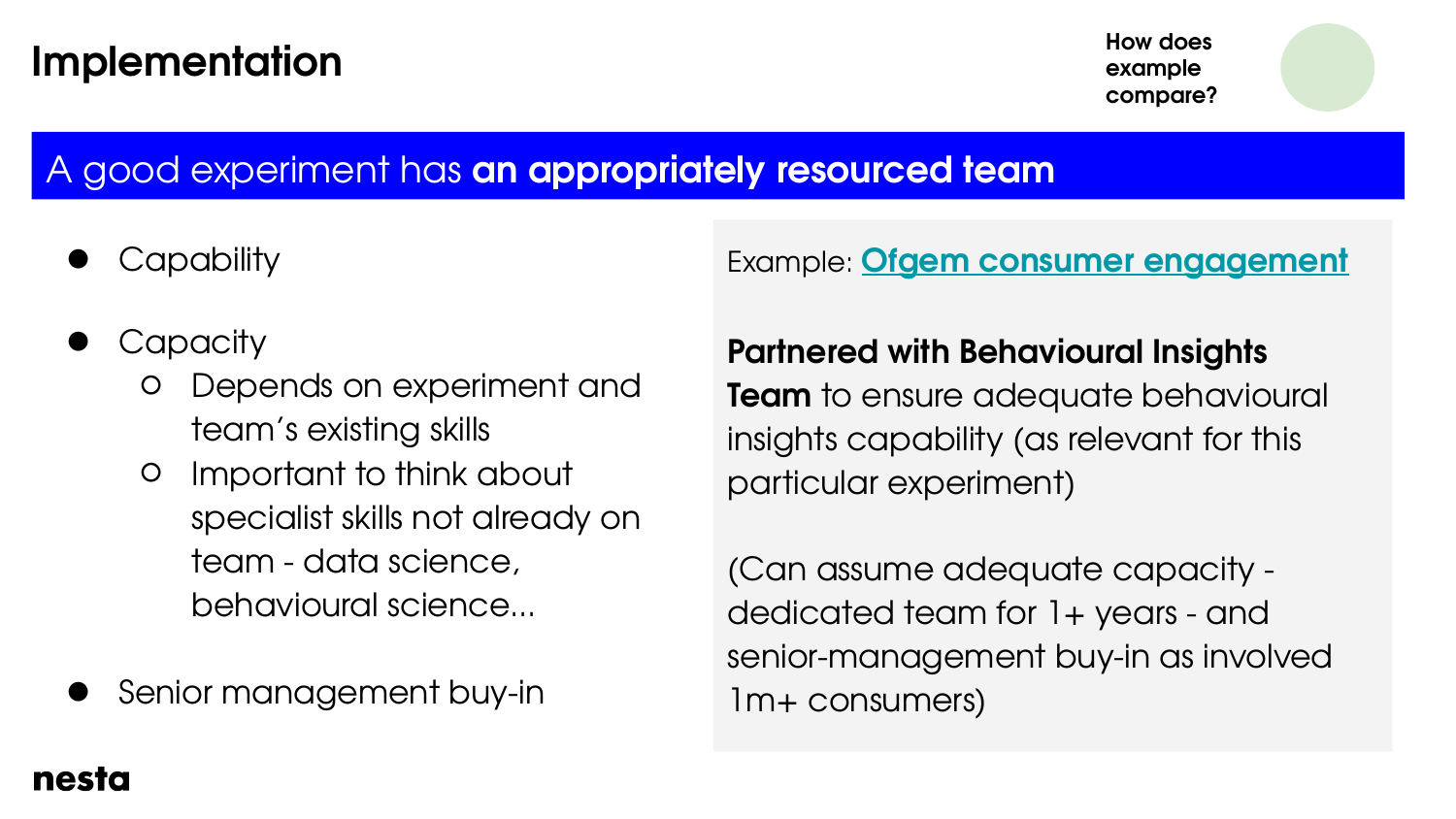

# Implementation
How does example compare?
A good experiment has an appropriately resourced team
Capability
Capacity
Depends on experiment and team’s existing skills
Important to think about specialist skills not already on team - data science, behavioural science...
Senior management buy-in
Example: Ofgem consumer engagement

Partnered with Behavioural Insights Team to ensure adequate behavioural insights capability (as relevant for this particular experiment)

(Can assume adequate capacity - dedicated team for 1+ years - and senior-management buy-in as involved 1m+ consumers)